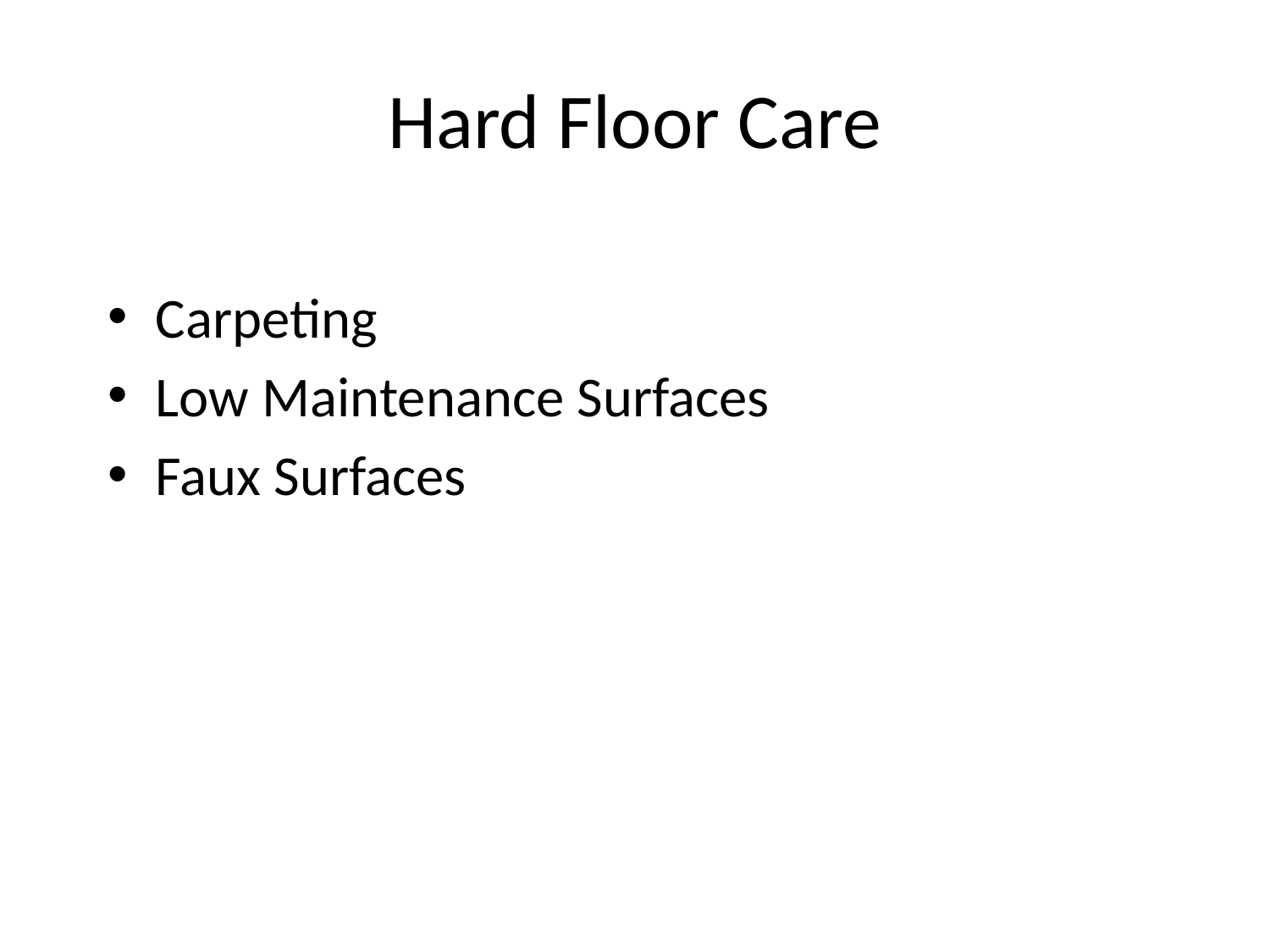

# Hard Floor Care
Carpeting
Low Maintenance Surfaces
Faux Surfaces